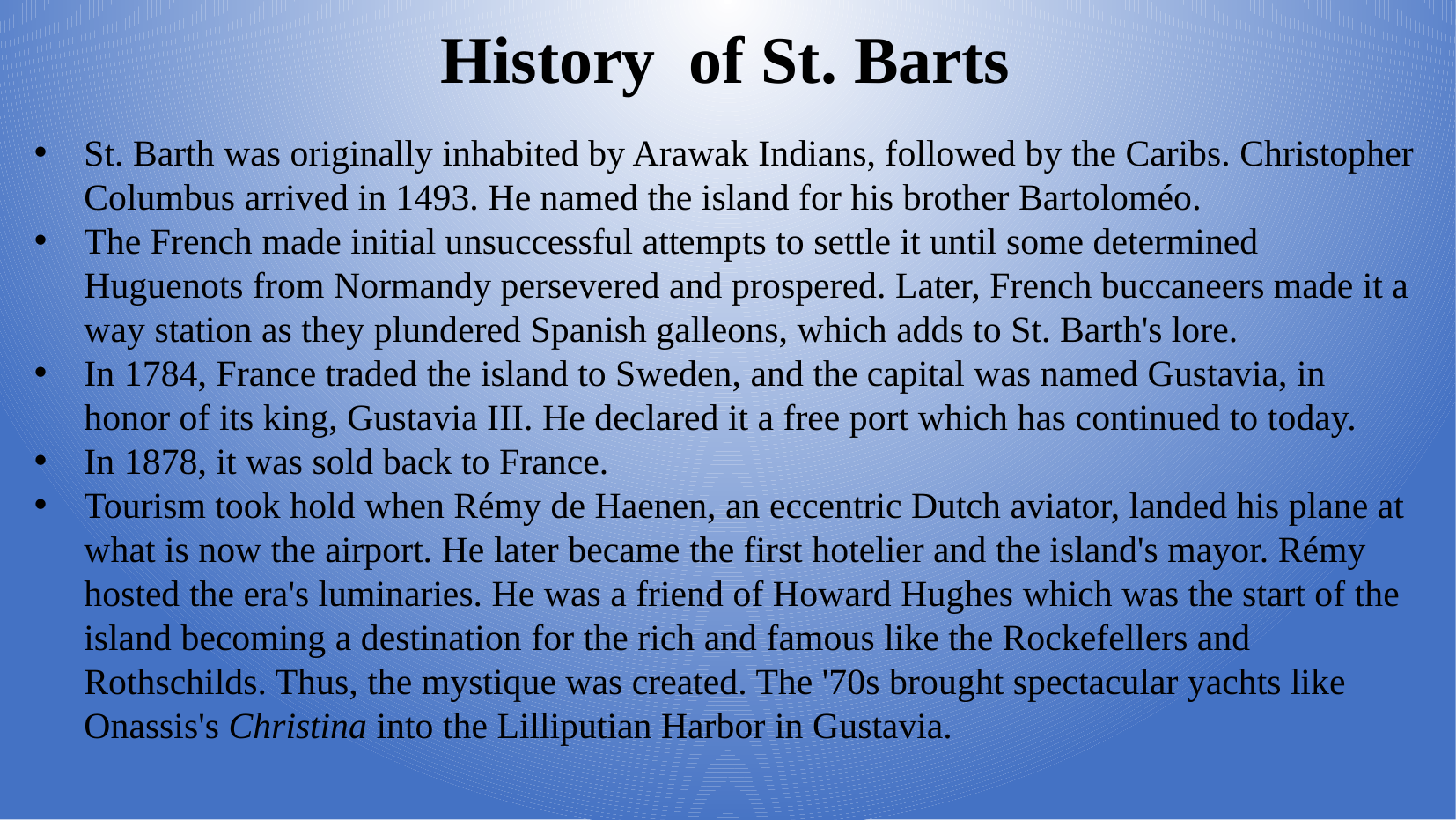

History  of St. Barts
St. Barth was originally inhabited by Arawak Indians, followed by the Caribs. Christopher Columbus arrived in 1493. He named the island for his brother Bartoloméo.
The French made initial unsuccessful attempts to settle it until some determined Huguenots from Normandy persevered and prospered. Later, French buccaneers made it a way station as they plundered Spanish galleons, which adds to St. Barth's lore.
In 1784, France traded the island to Sweden, and the capital was named Gustavia, in honor of its king, Gustavia III. He declared it a free port which has continued to today.
In 1878, it was sold back to France.
Tourism took hold when Rémy de Haenen, an eccentric Dutch aviator, landed his plane at what is now the airport. He later became the first hotelier and the island's mayor. Rémy hosted the era's luminaries. He was a friend of Howard Hughes which was the start of the island becoming a destination for the rich and famous like the Rockefellers and Rothschilds. Thus, the mystique was created. The '70s brought spectacular yachts like Onassis's Christina into the Lilliputian Harbor in Gustavia.